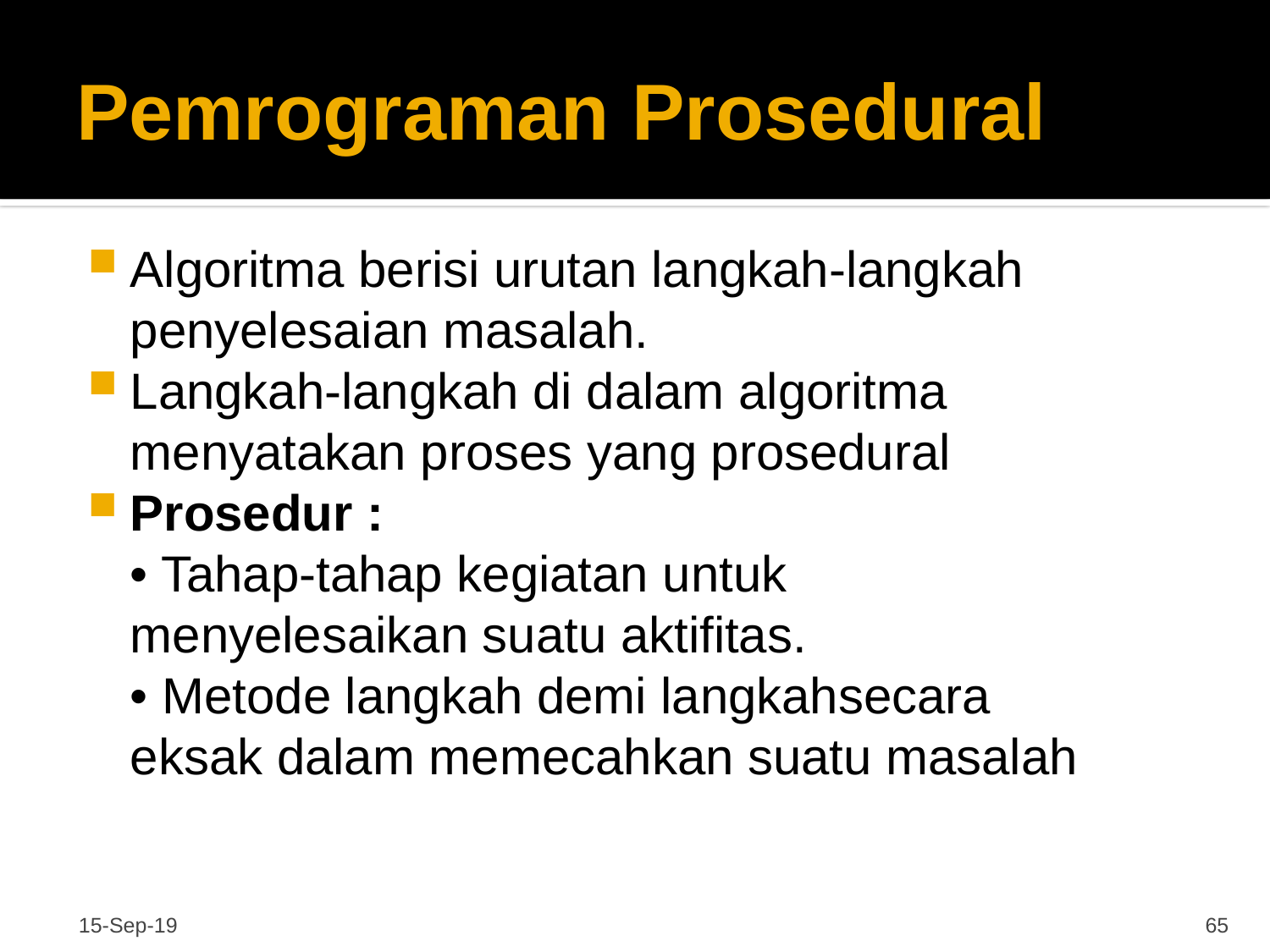

# Pemrograman Prosedural
Algoritma berisi urutan langkah-langkah penyelesaian masalah.
Langkah-langkah di dalam algoritma menyatakan proses yang prosedural
Prosedur :
• Tahap-tahap kegiatan untuk menyelesaikan suatu aktifitas.
• Metode langkah demi langkahsecara eksak dalam memecahkan suatu masalah
15-Sep-19
65